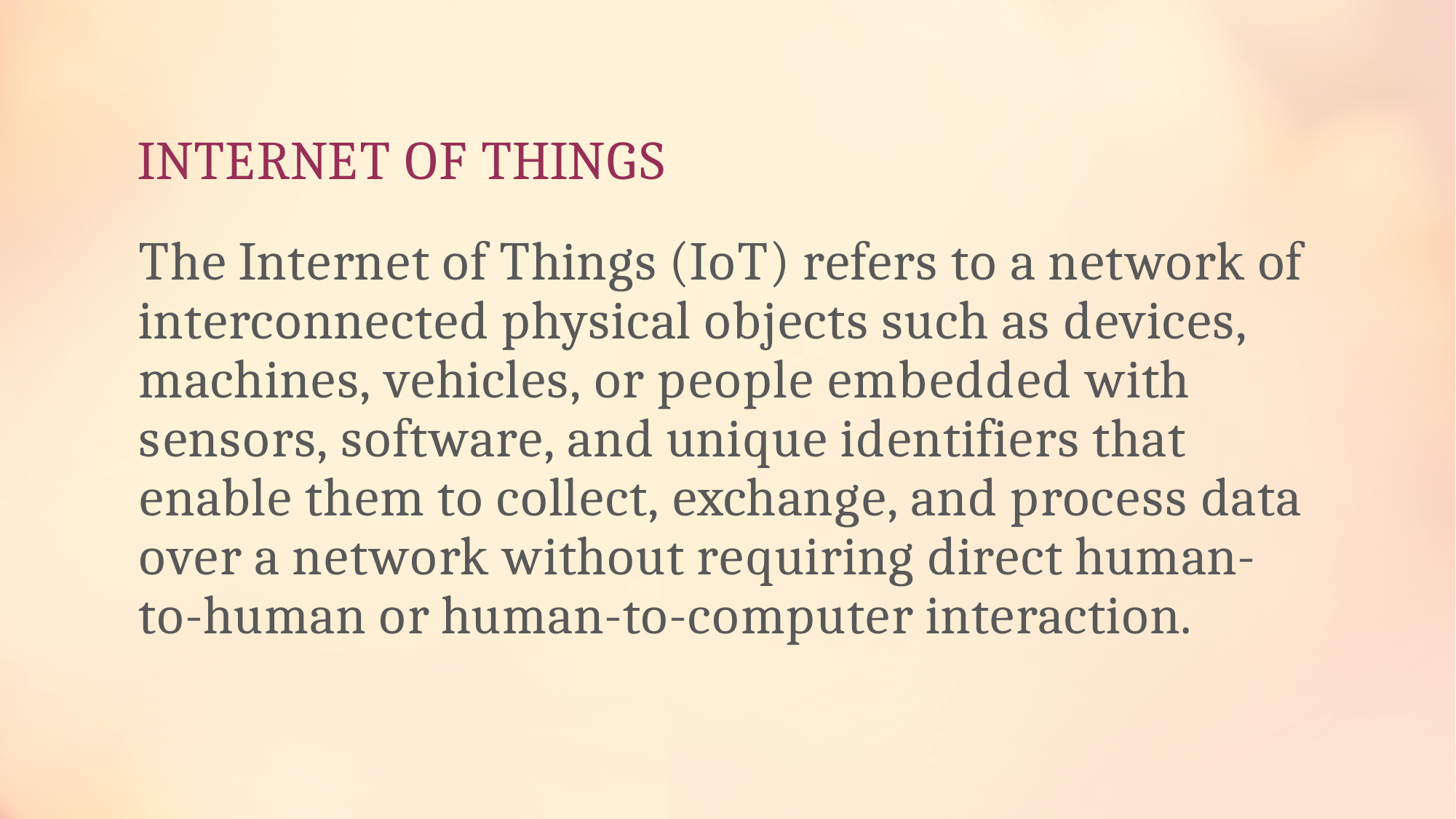

# INTERNET OF THINGS
The Internet of Things (IoT) refers to a network of interconnected physical objects such as devices, machines, vehicles, or people embedded with sensors, software, and unique identifiers that enable them to collect, exchange, and process data over a network without requiring direct human-to-human or human-to-computer interaction.